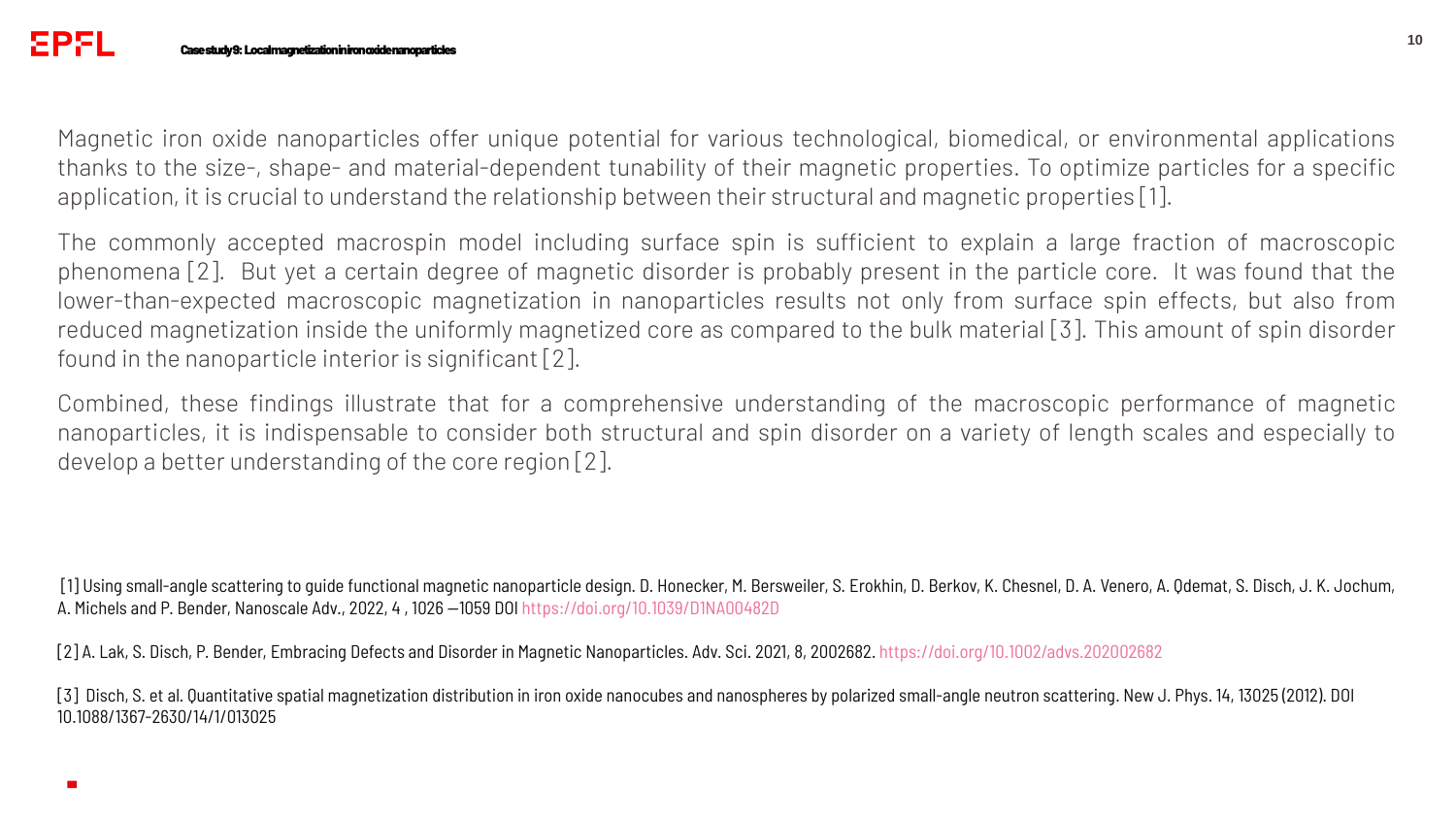

10
# Case study 9:  Local magnetization in iron oxide nanoparticles
Magnetic iron oxide nanoparticles offer unique potential for various technological, biomedical, or environmental applications thanks to the size-, shape- and material-dependent tunability of their magnetic properties. To optimize particles for a specific application, it is crucial to understand the relationship between their structural and magnetic properties [1].
The commonly accepted macrospin model including surface spin is sufficient to explain a large fraction of macroscopic phenomena [2].  But yet a certain degree of magnetic disorder is probably present in the particle core.  It was found that the lower-than-expected macroscopic magnetization in nanoparticles results not only from surface spin effects, but also from reduced magnetization inside the uniformly magnetized core as compared to the bulk material [3]. This amount of spin disorder found in the nanoparticle interior is significant [2].
Combined, these findings illustrate that for a comprehensive understanding of the macroscopic performance of magnetic nanoparticles, it is indispensable to consider both structural and spin disorder on a variety of length scales and especially to develop a better understanding of the core region [2].

 [1] Using small-angle scattering to guide functional magnetic nanoparticle design. D. Honecker, M. Bersweiler, S. Erokhin, D. Berkov, K. Chesnel, D. A. Venero, A. Qdemat, S. Disch, J. K. Jochum, A. Michels and P. Bender, Nanoscale Adv., 2022, 4 , 1026 —1059 DOI https://doi.org/10.1039/D1NA00482D

[2] A. Lak, S. Disch, P. Bender, Embracing Defects and Disorder in Magnetic Nanoparticles. Adv. Sci. 2021, 8, 2002682. https://doi.org/10.1002/advs.202002682

[3]  Disch, S. et al. Quantitative spatial magnetization distribution in iron oxide nanocubes and nanospheres by polarized small-angle neutron scattering. New J. Phys. 14, 13025 (2012). DOI 10.1088/1367-2630/14/1/013025